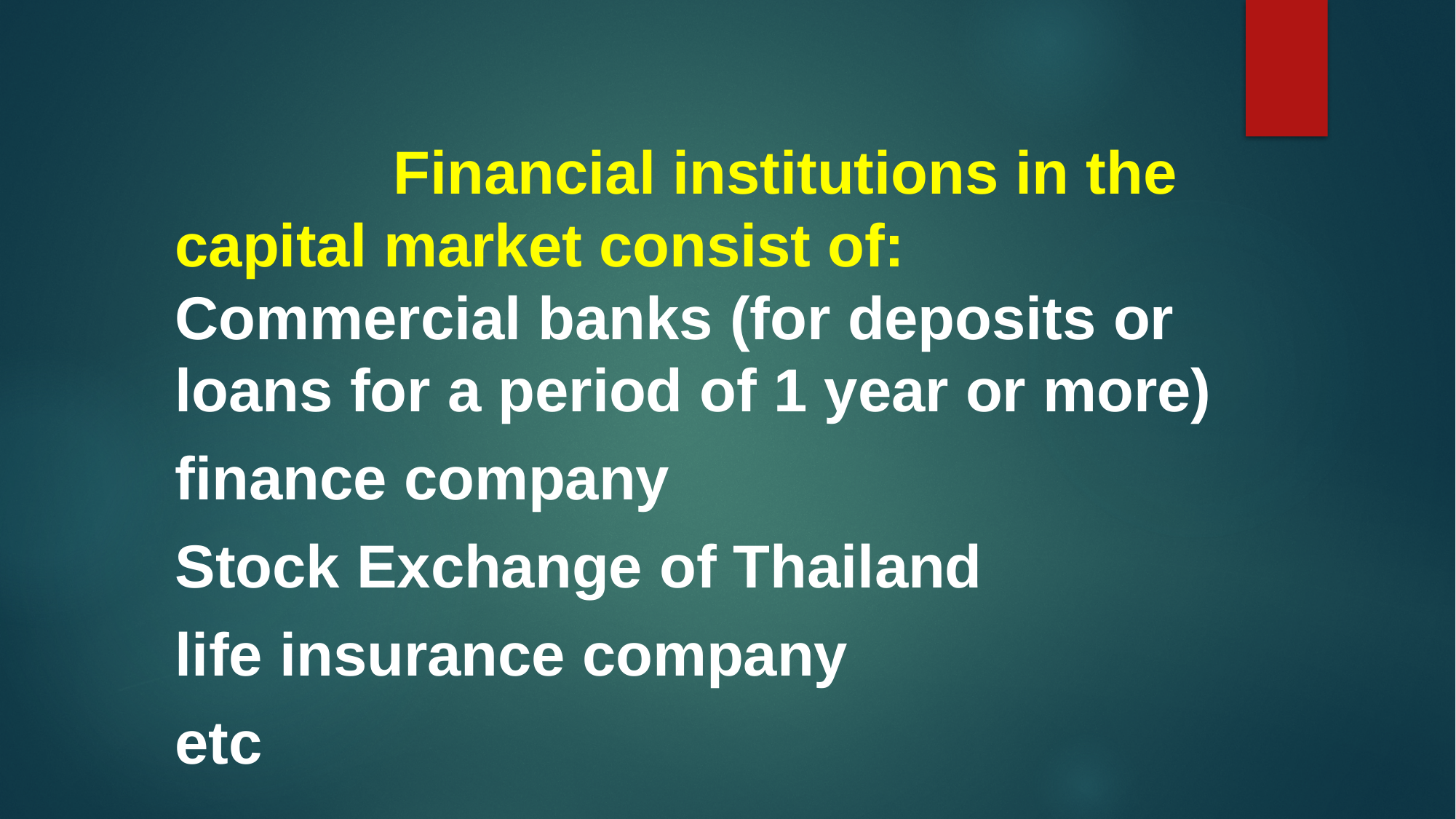

Financial institutions in the capital market consist of:		Commercial banks (for deposits or loans for a period of 1 year or more)
finance company
Stock Exchange of Thailand
life insurance company
etc